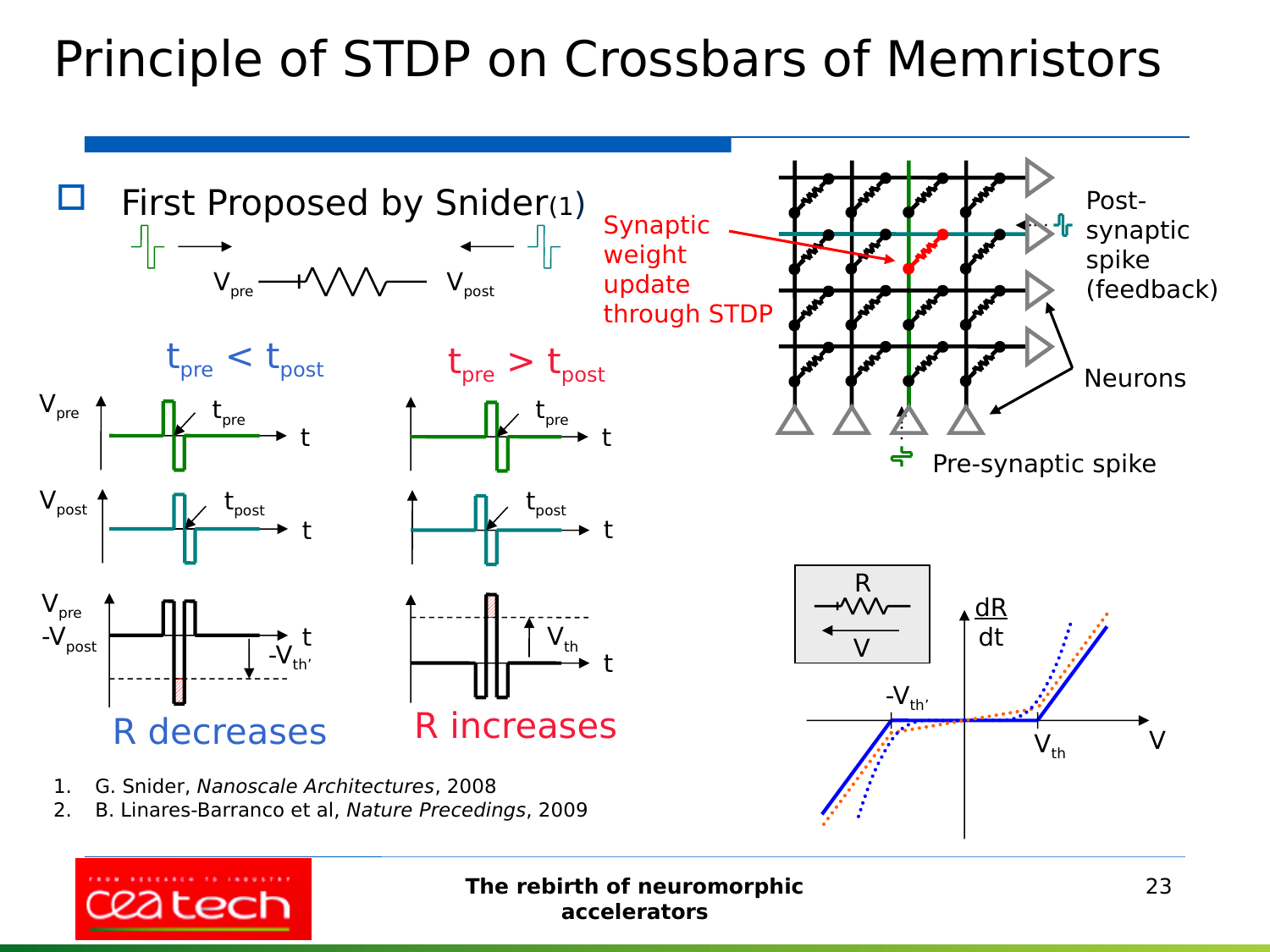

# Principle of STDP on Crossbars of Memristors

First Proposed by Snider(1)

Post-synaptic spike
(feedback)

Synaptic weight update through STDP

Vpre
Vpost

tpre < tpost
tpre > tpost

Neurons

Vpre
tpre
tpre

t
t

Pre-synaptic spike

Vpost
tpost
tpost

t
t

R

dR
dt

V

-Vth’

V

Vth

Vpre
-Vpost

Vth
t

-Vth’

t

R increases

R decreases

G. Snider, Nanoscale Architectures, 2008
B. Linares-Barranco et al, Nature Precedings, 2009
The rebirth of neuromorphic accelerators
23